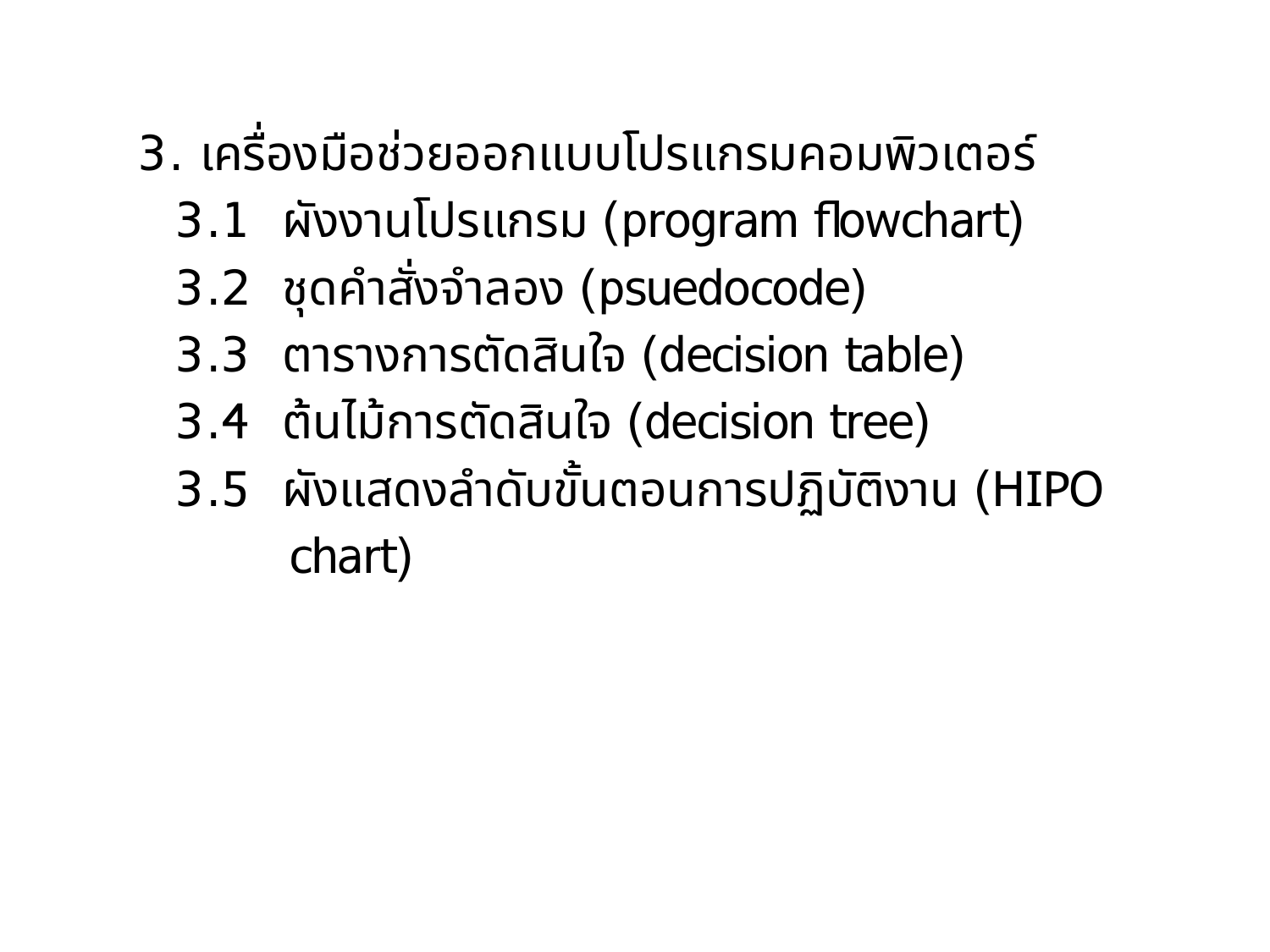

3. เครื่องมือช่วยออกแบบโปรแกรมคอมพิวเตอร์
	3.1  ผังงานโปรแกรม (program flowchart)
	3.2  ชุดคำสั่งจำลอง (psuedocode)
	3.3  ตารางการตัดสินใจ (decision table)
	3.4  ต้นไม้การตัดสินใจ (decision tree)
	3.5  ผังแสดงลำดับขั้นตอนการปฏิบัติงาน (HIPO
          chart)